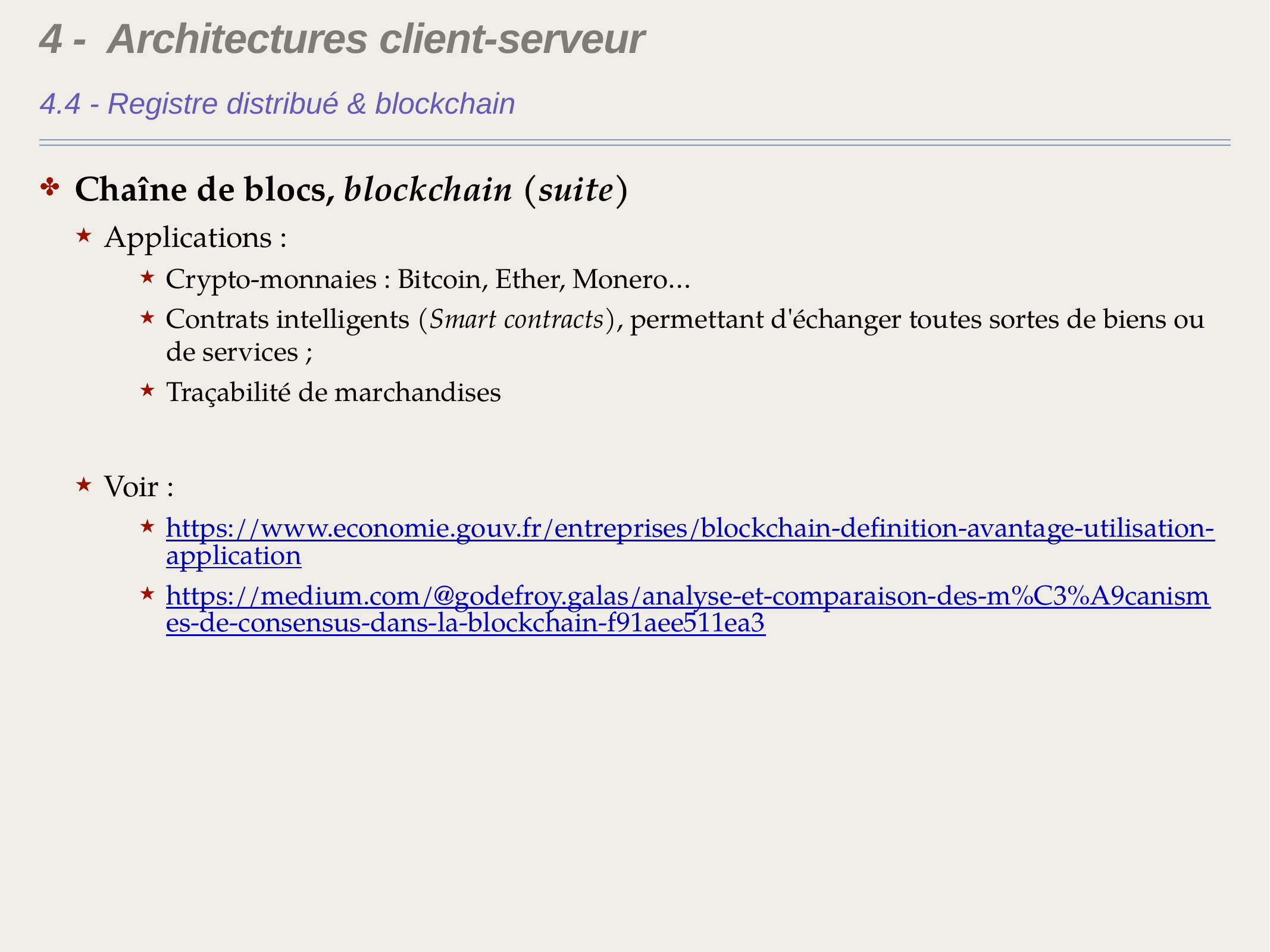

# 4 -  Architectures client-serveur
4.4 - Registre distribué & blockchain
Chaîne de blocs, blockchain (suite)
Applications :
Crypto-monnaies : Bitcoin, Ether, Monero…
Contrats intelligents (Smart contracts), permettant d'échanger toutes sortes de biens ou de services ;
Traçabilité de marchandises

Voir :
https://www.economie.gouv.fr/entreprises/blockchain-definition-avantage-utilisation-application
https://medium.com/@godefroy.galas/analyse-et-comparaison-des-m%C3%A9canismes-de-consensus-dans-la-blockchain-f91aee511ea3
87